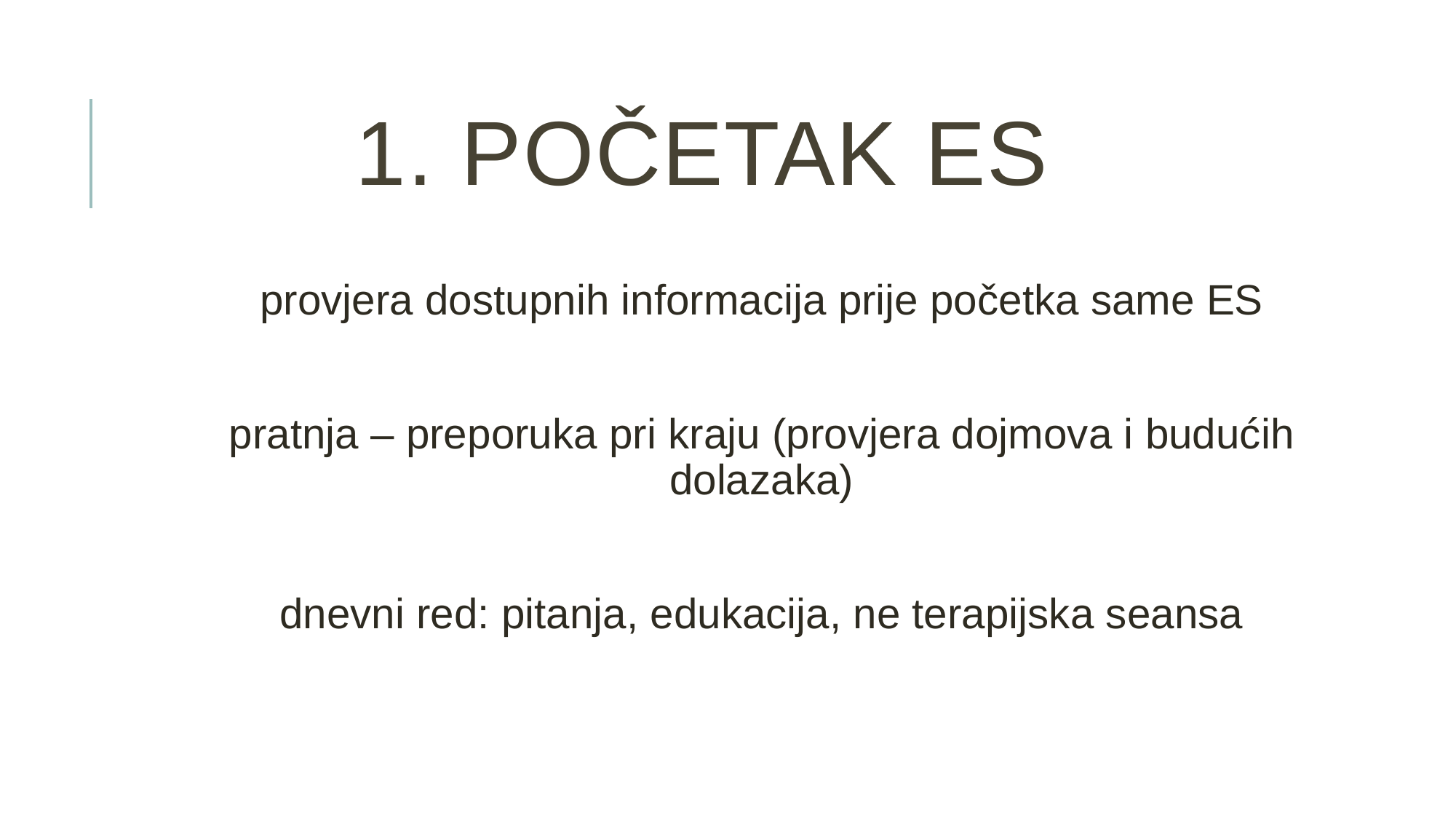

# 1. POČETAK es
provjera dostupnih informacija prije početka same ES

pratnja – preporuka pri kraju (provjera dojmova i budućih dolazaka)

dnevni red: pitanja, edukacija, ne terapijska seansa